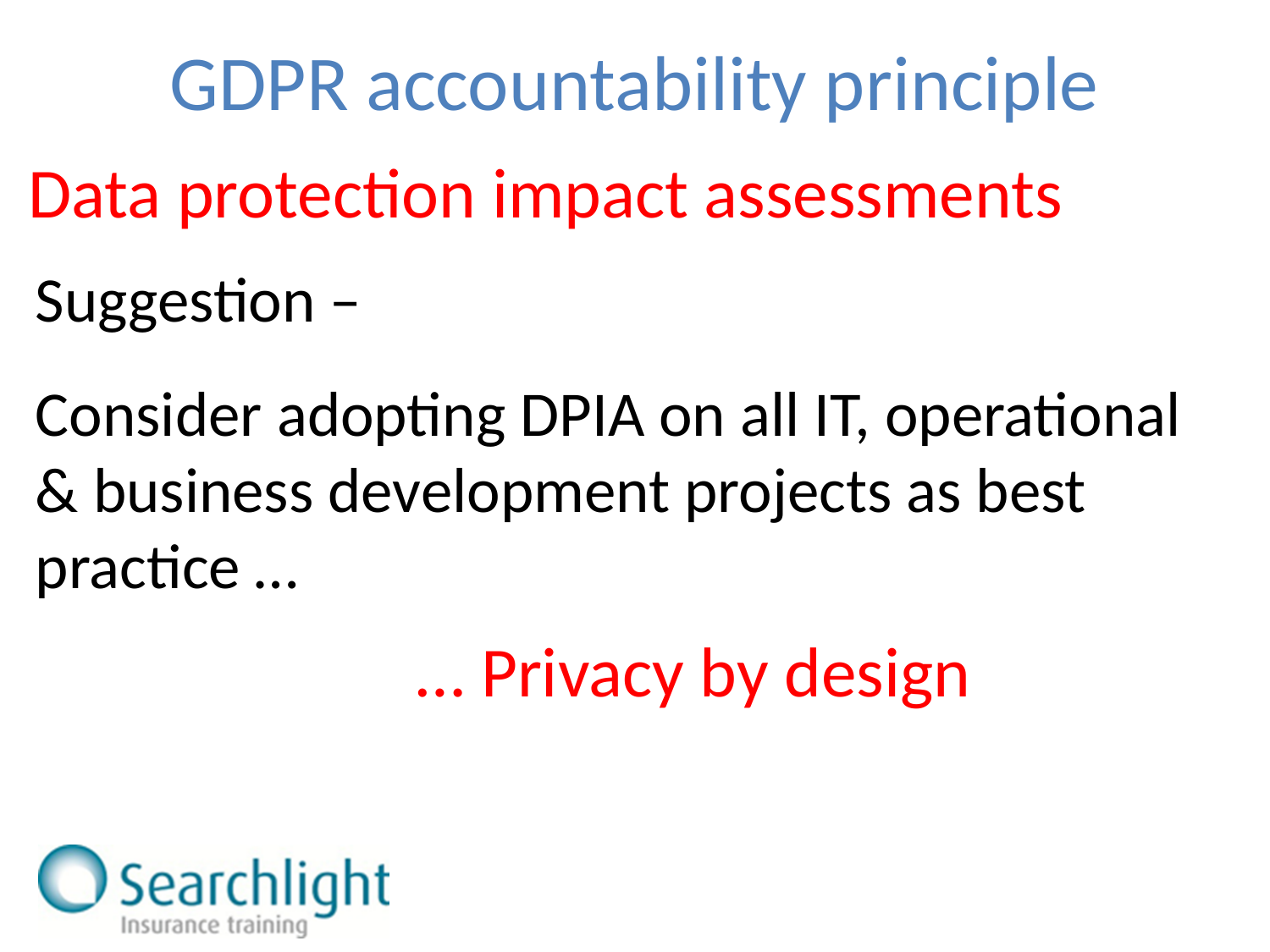

GDPR accountability principle
 Data protection impact assessments
Suggestion –

Consider adopting DPIA on all IT, operational & business development projects as best practice …

… Privacy by design